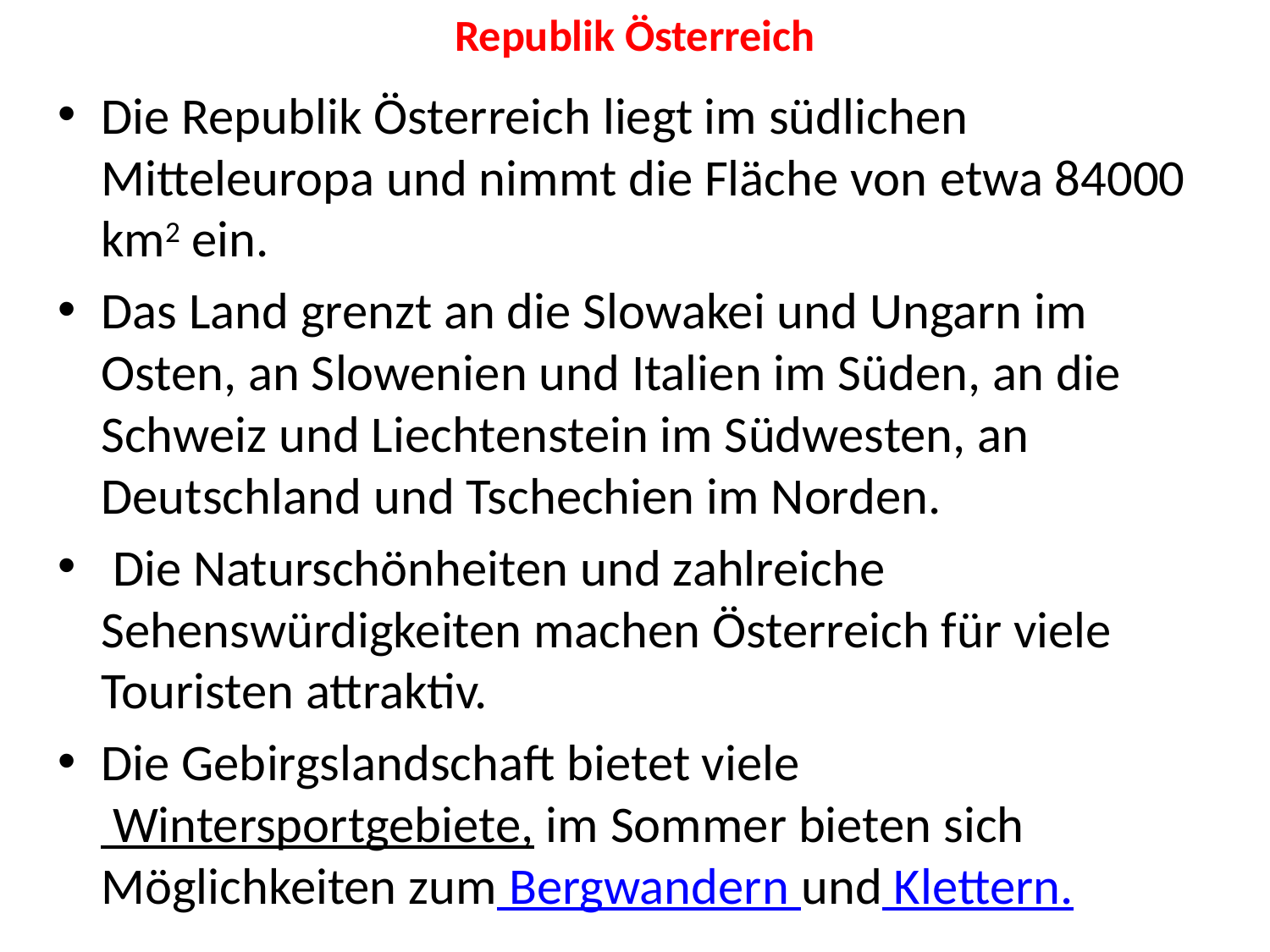

# Republik Österreich
Die Republik Österreich liegt im südlichen Mitteleuropa und nimmt die Fläche von etwa 84000 km2 ein.
Das Land grenzt an die Slowakei und Ungarn im Osten, an Slowenien und Italien im Süden, an die Schweiz und Liechtenstein im Südwesten, an Deutschland und Tschechien im Norden.
 Die Naturschönheiten und zahlreiche Sehenswürdigkeiten machen Österreich für viele Touristen attraktiv.
Die Gebirgslandschaft bietet viele Wintersportgebiete, im Sommer bieten sich Möglichkeiten zum Bergwandern und Klettern.